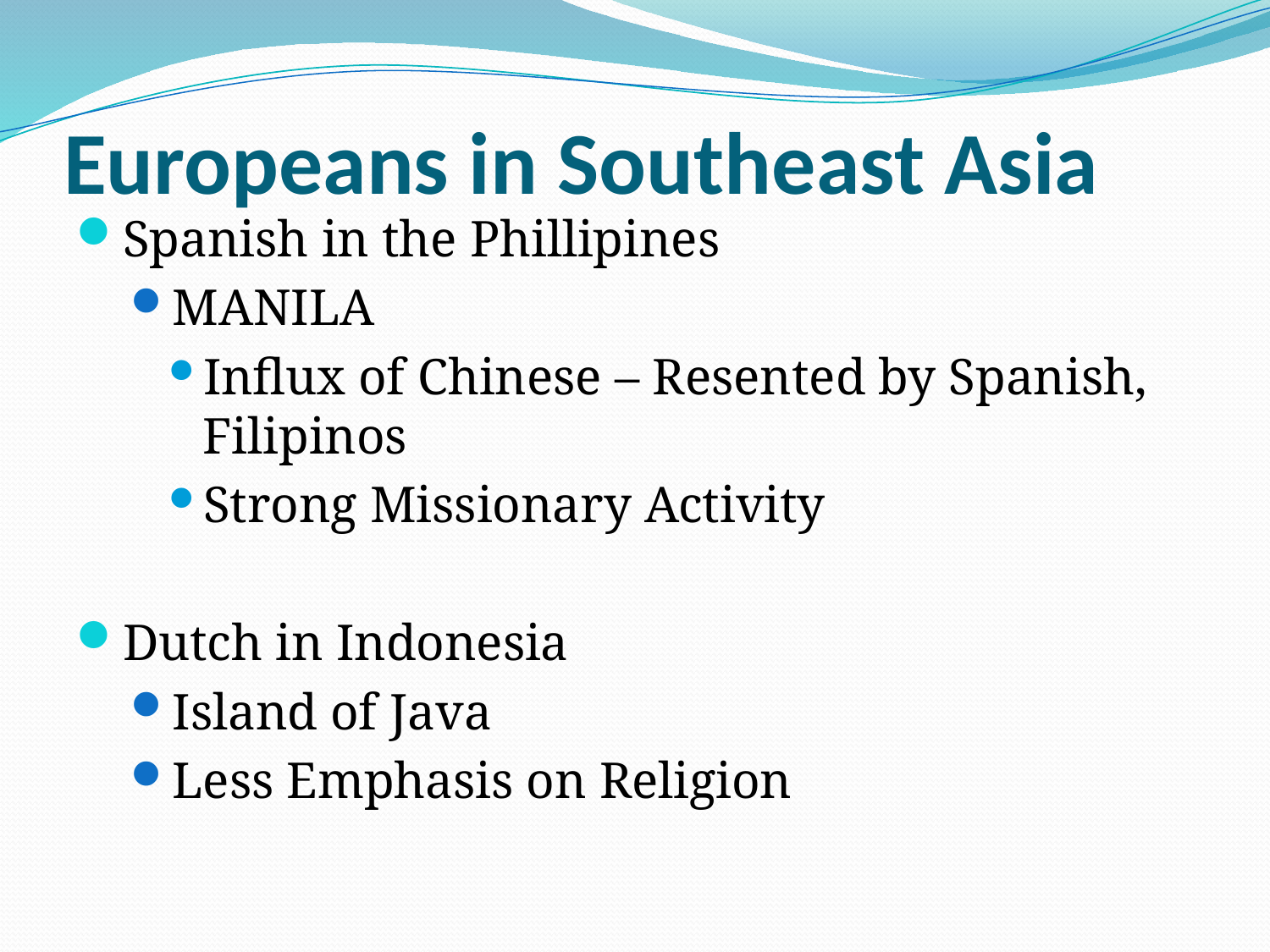

# Europeans in Southeast Asia
Spanish in the Phillipines
MANILA
Influx of Chinese – Resented by Spanish, Filipinos
Strong Missionary Activity

Dutch in Indonesia
Island of Java
Less Emphasis on Religion